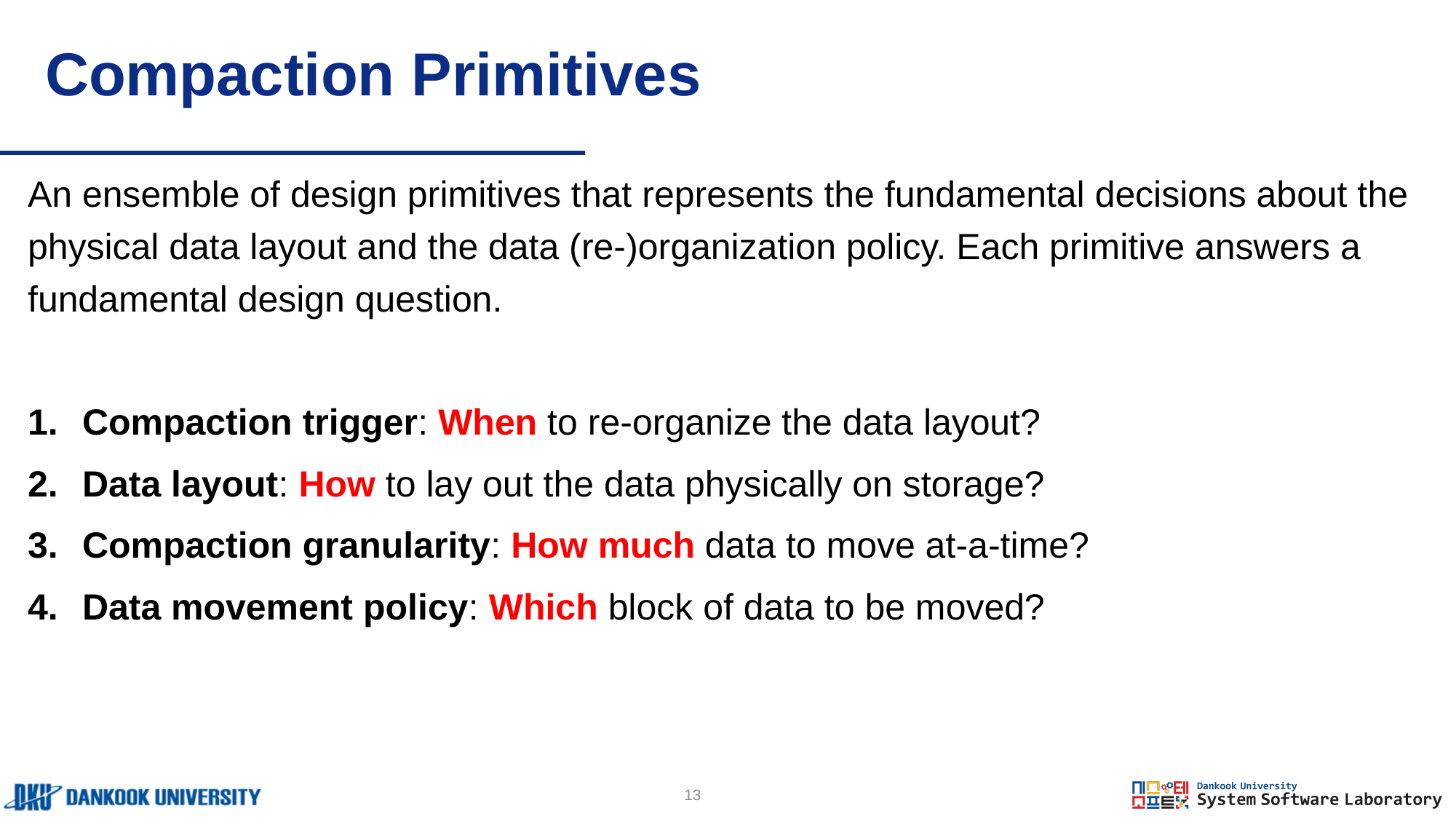

# Compaction Primitives
An ensemble of design primitives that represents the fundamental decisions about the physical data layout and the data (re-)organization policy. Each primitive answers a fundamental design question.

Compaction trigger: When to re-organize the data layout?
Data layout: How to lay out the data physically on storage?
Compaction granularity: How much data to move at-a-time?
Data movement policy: Which block of data to be moved?
13